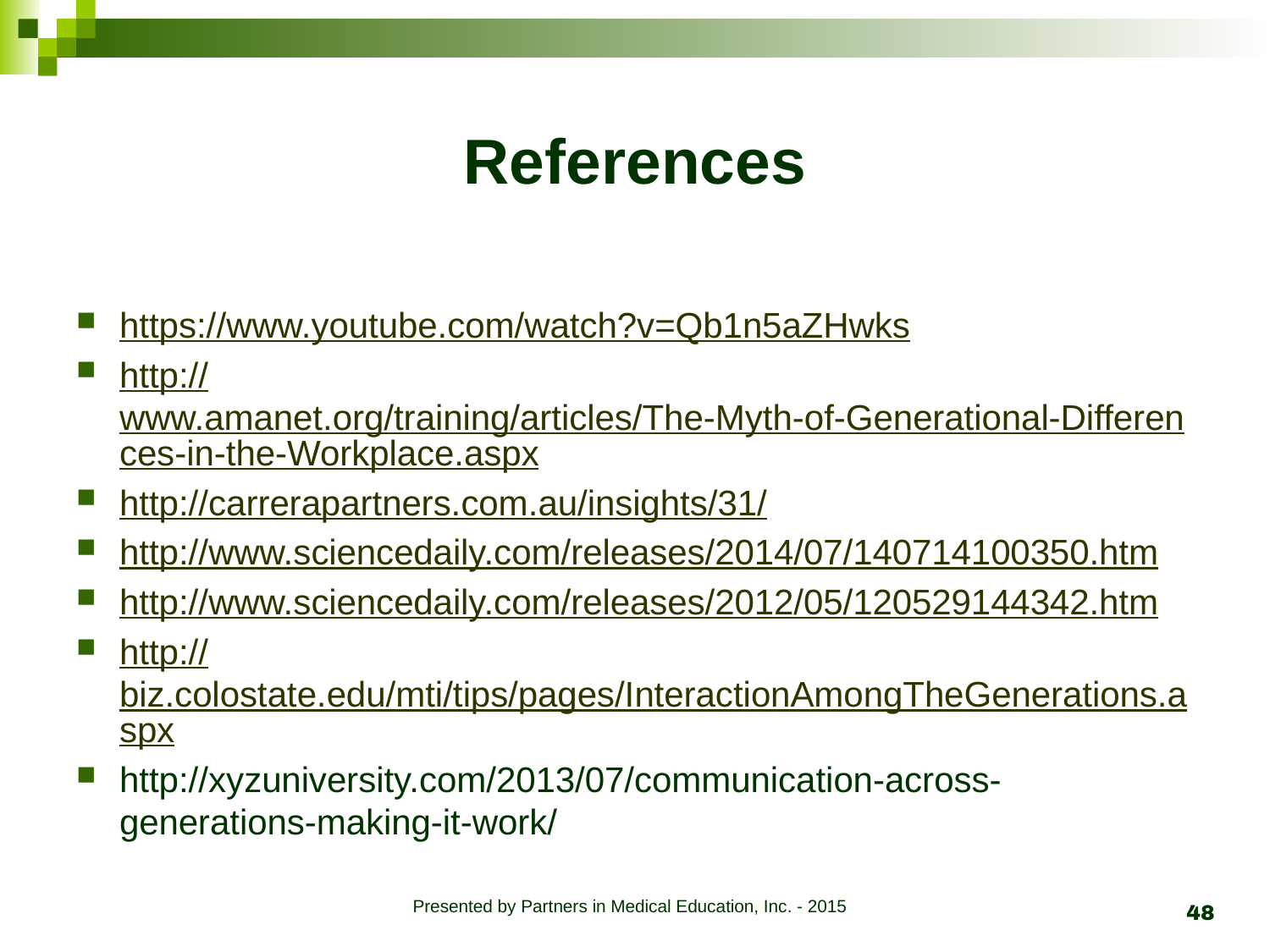

# References
https://www.youtube.com/watch?v=Qb1n5aZHwks
http://www.amanet.org/training/articles/The-Myth-of-Generational-Differences-in-the-Workplace.aspx
http://carrerapartners.com.au/insights/31/
http://www.sciencedaily.com/releases/2014/07/140714100350.htm
http://www.sciencedaily.com/releases/2012/05/120529144342.htm
http://biz.colostate.edu/mti/tips/pages/InteractionAmongTheGenerations.aspx
http://xyzuniversity.com/2013/07/communication-across-generations-making-it-work/
48
Presented by Partners in Medical Education, Inc. - 2015